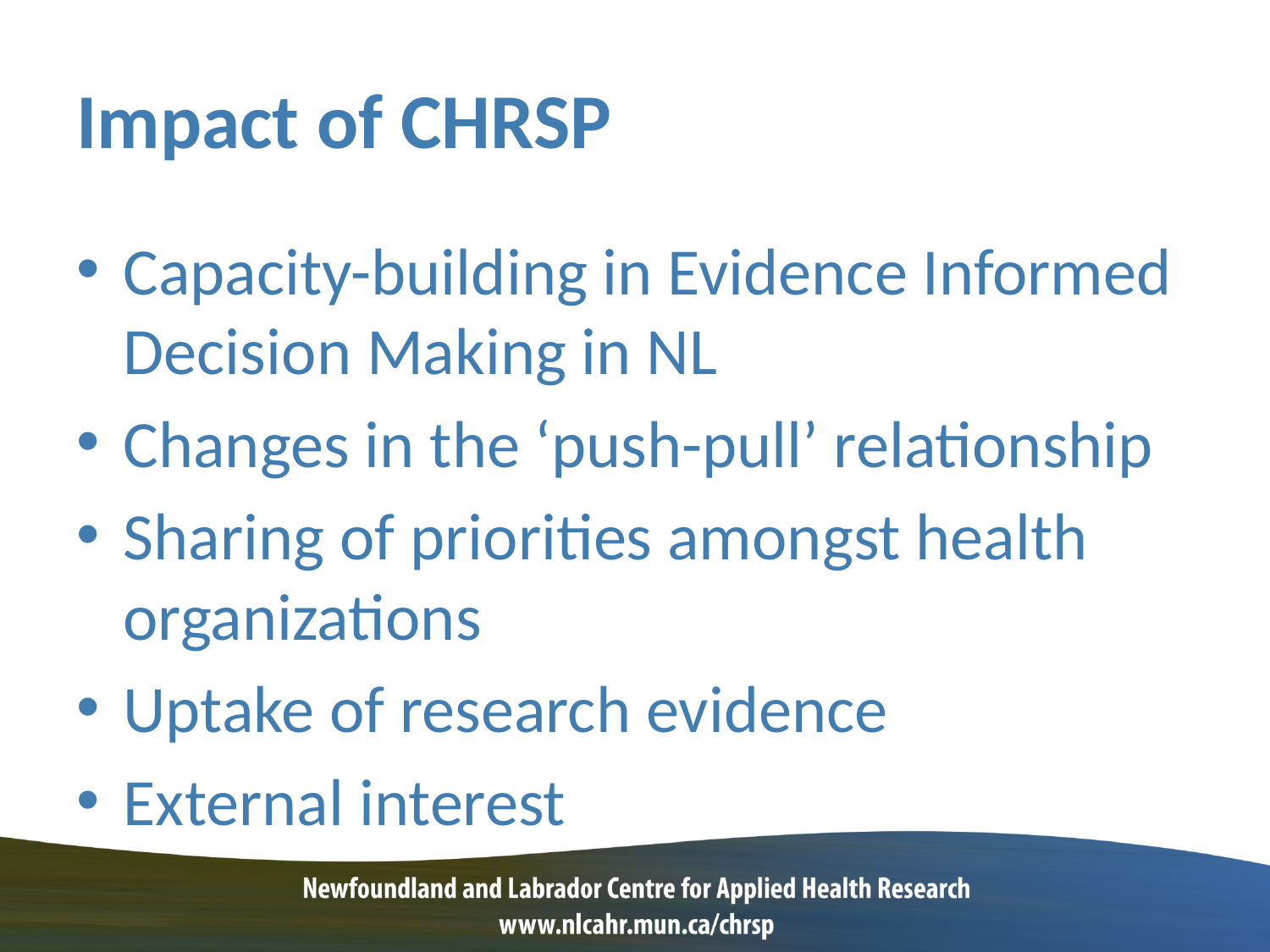

# Impact of CHRSP
Capacity-building in Evidence Informed Decision Making in NL
Changes in the ‘push-pull’ relationship
Sharing of priorities amongst health organizations
Uptake of research evidence
External interest